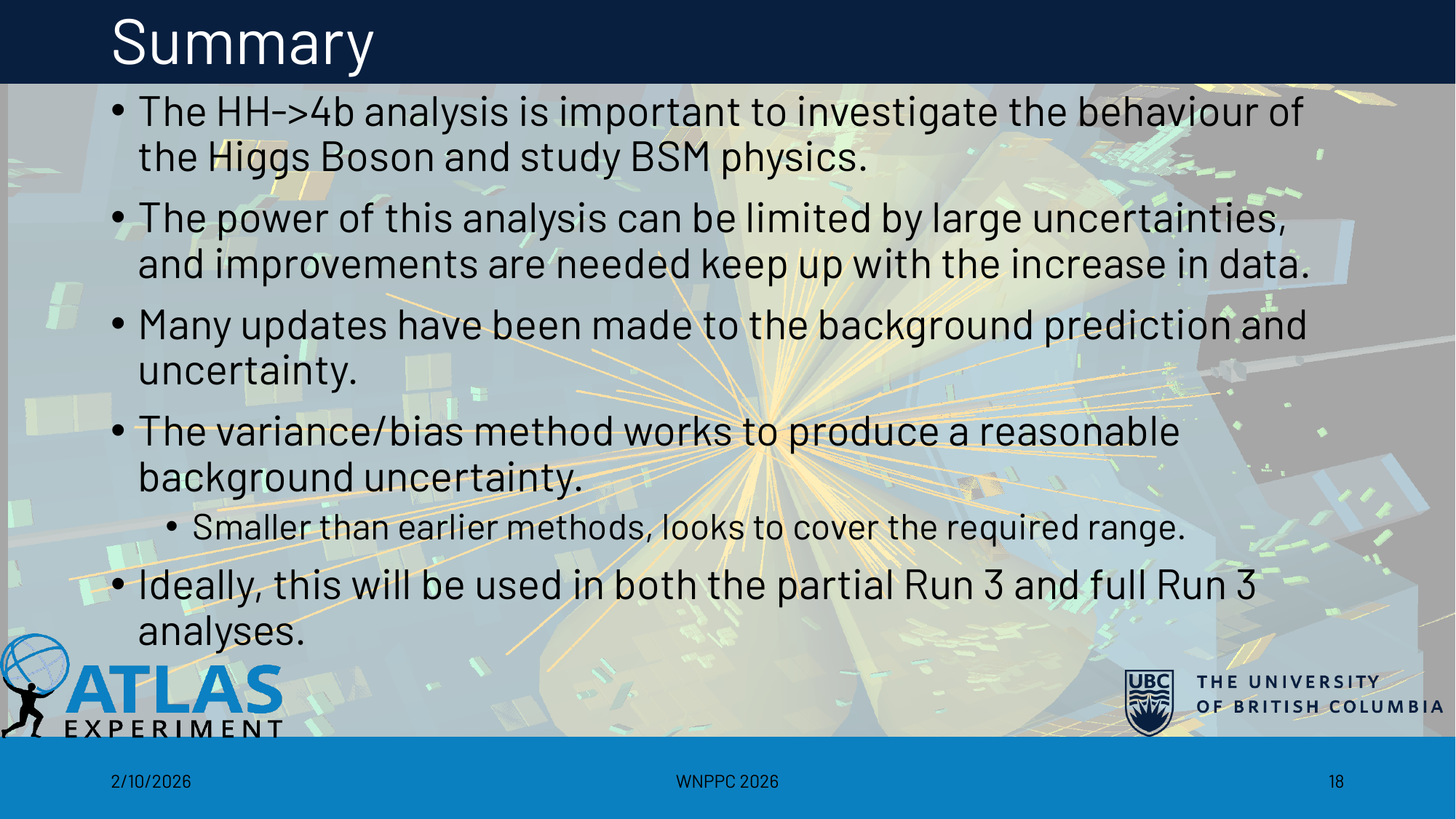

# Summary
The HH->4b analysis is important to investigate the behaviour of the Higgs Boson and study BSM physics.
The power of this analysis can be limited by large uncertainties, and improvements are needed keep up with the increase in data.
Many updates have been made to the background prediction and uncertainty.
The variance/bias method works to produce a reasonable background uncertainty.
Smaller than earlier methods, looks to cover the required range.
Ideally, this will be used in both the partial Run 3 and full Run 3 analyses.
2/10/2026
WNPPC 2026
18